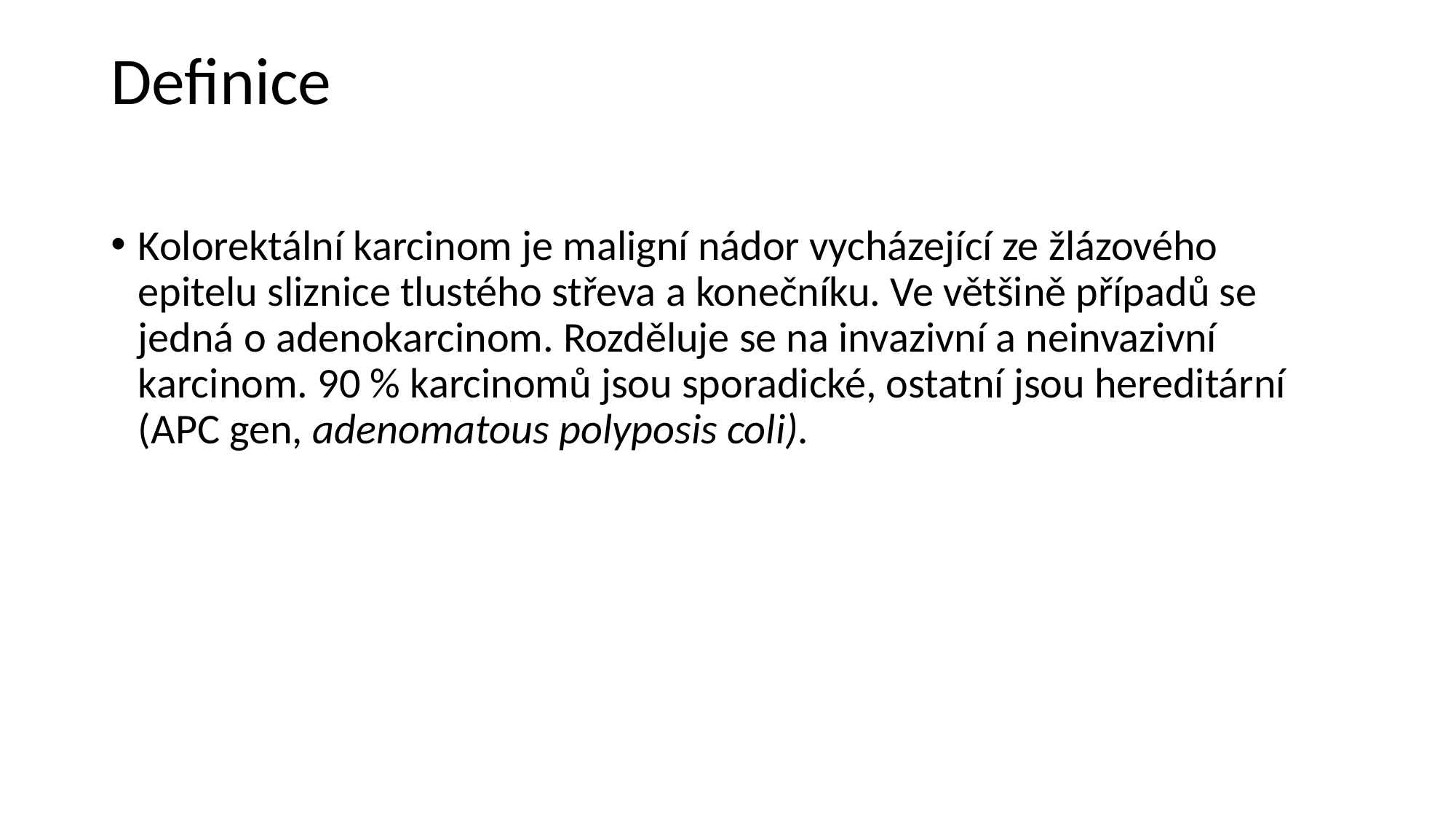

# Definice
Kolorektální karcinom je maligní nádor vycházející ze žlázového epitelu sliznice tlustého střeva a konečníku. Ve většině případů se jedná o adenokarcinom. Rozděluje se na invazivní a neinvazivní karcinom. 90 % karcinomů jsou sporadické, ostatní jsou hereditární (APC gen, adenomatous polyposis coli).